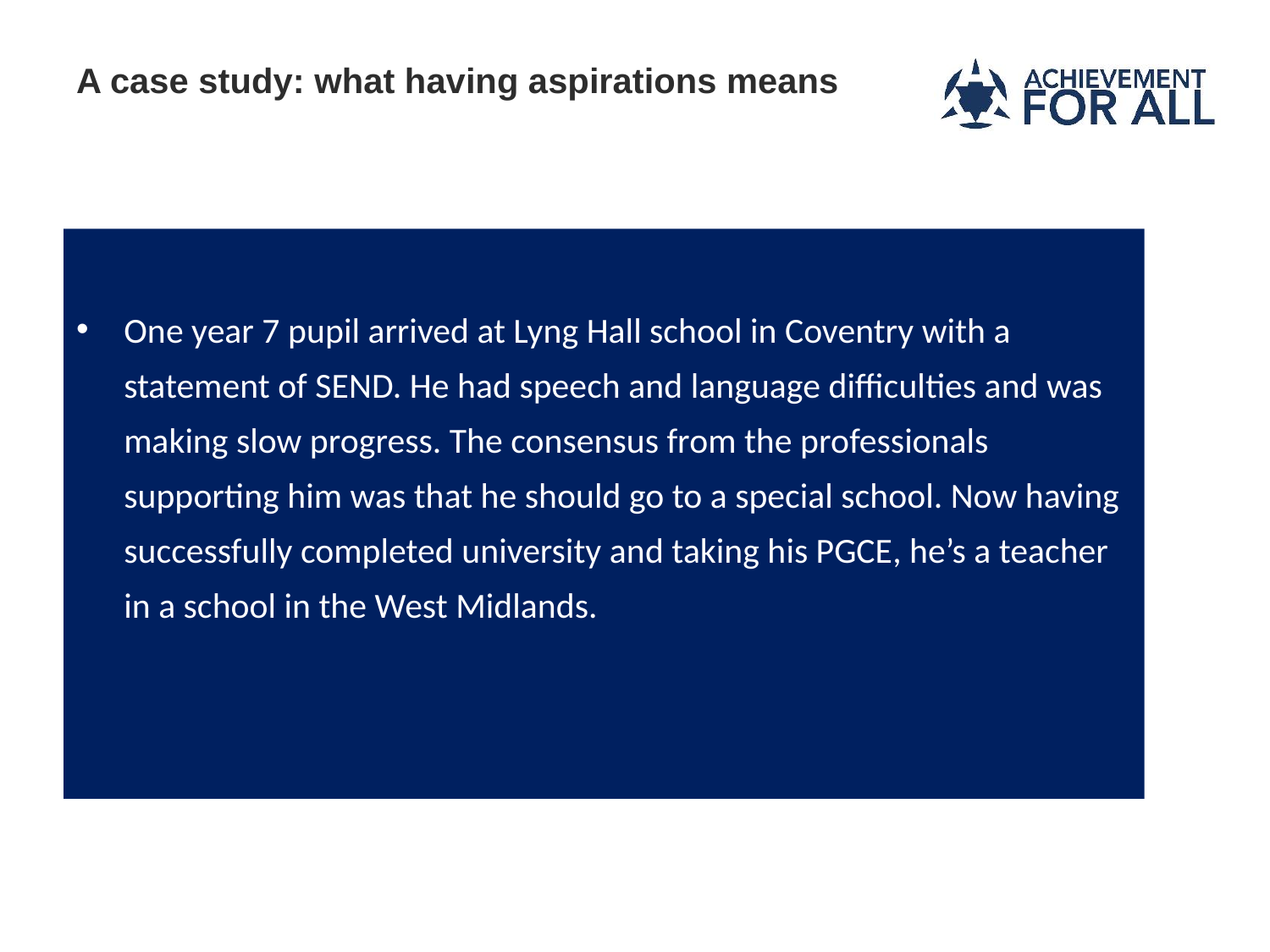

# A case study: what having aspirations means

One year 7 pupil arrived at Lyng Hall school in Coventry with a statement of SEND. He had speech and language difficulties and was making slow progress. The consensus from the professionals supporting him was that he should go to a special school. Now having successfully completed university and taking his PGCE, he’s a teacher in a school in the West Midlands.